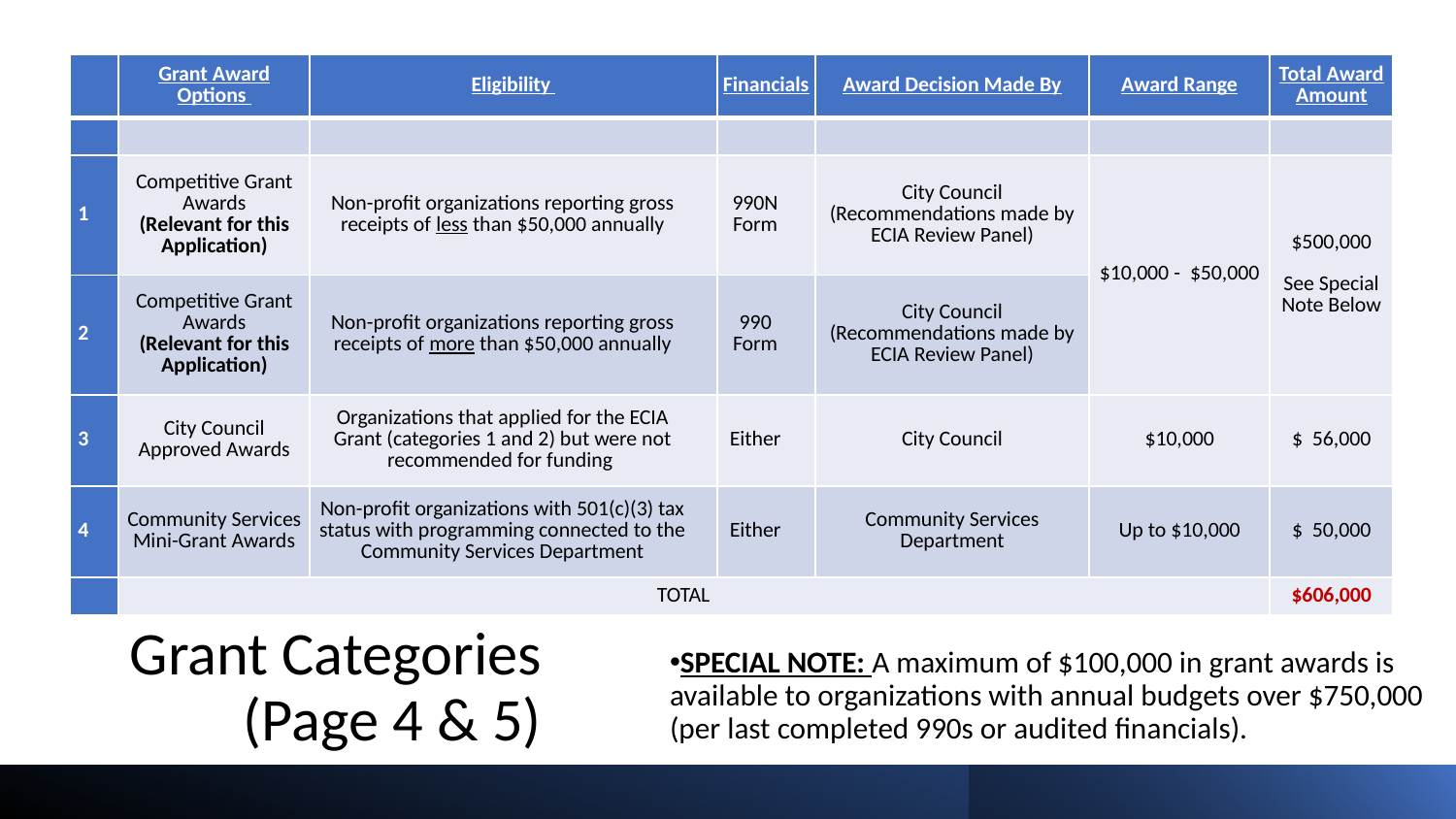

|  | Grant Award Options | Eligibility | Financials | Award Decision Made By | Award Range | Total Award Amount |
| --- | --- | --- | --- | --- | --- | --- |
|  |  |  |  |  |  |  |
| 1 | Competitive Grant Awards (Relevant for this Application) | Non-profit organizations reporting gross receipts of less than $50,000 annually | 990N Form | City Council (Recommendations made by ECIA Review Panel) | $10,000 - $50,000 | $500,000   See Special Note Below |
| 2 | Competitive Grant Awards (Relevant for this Application) | Non-profit organizations reporting gross receipts of more than $50,000 annually | 990 Form | City Council (Recommendations made by ECIA Review Panel) |  |  |
| 3 | City Council Approved Awards | Organizations that applied for the ECIA Grant (categories 1 and 2) but were not recommended for funding | Either | City Council | $10,000 | $ 56,000 |
| 4 | Community Services Mini-Grant Awards | Non-profit organizations with 501(c)(3) tax status with programming connected to the Community Services Department | Either | Community Services Department | Up to $10,000 | $ 50,000 |
|  | TOTAL |  |  |  |  | $606,000 |
Grant Categories (Page 4 & 5)
SPECIAL NOTE: A maximum of $100,000 in grant awards is available to organizations with annual budgets over $750,000 (per last completed 990s or audited financials).